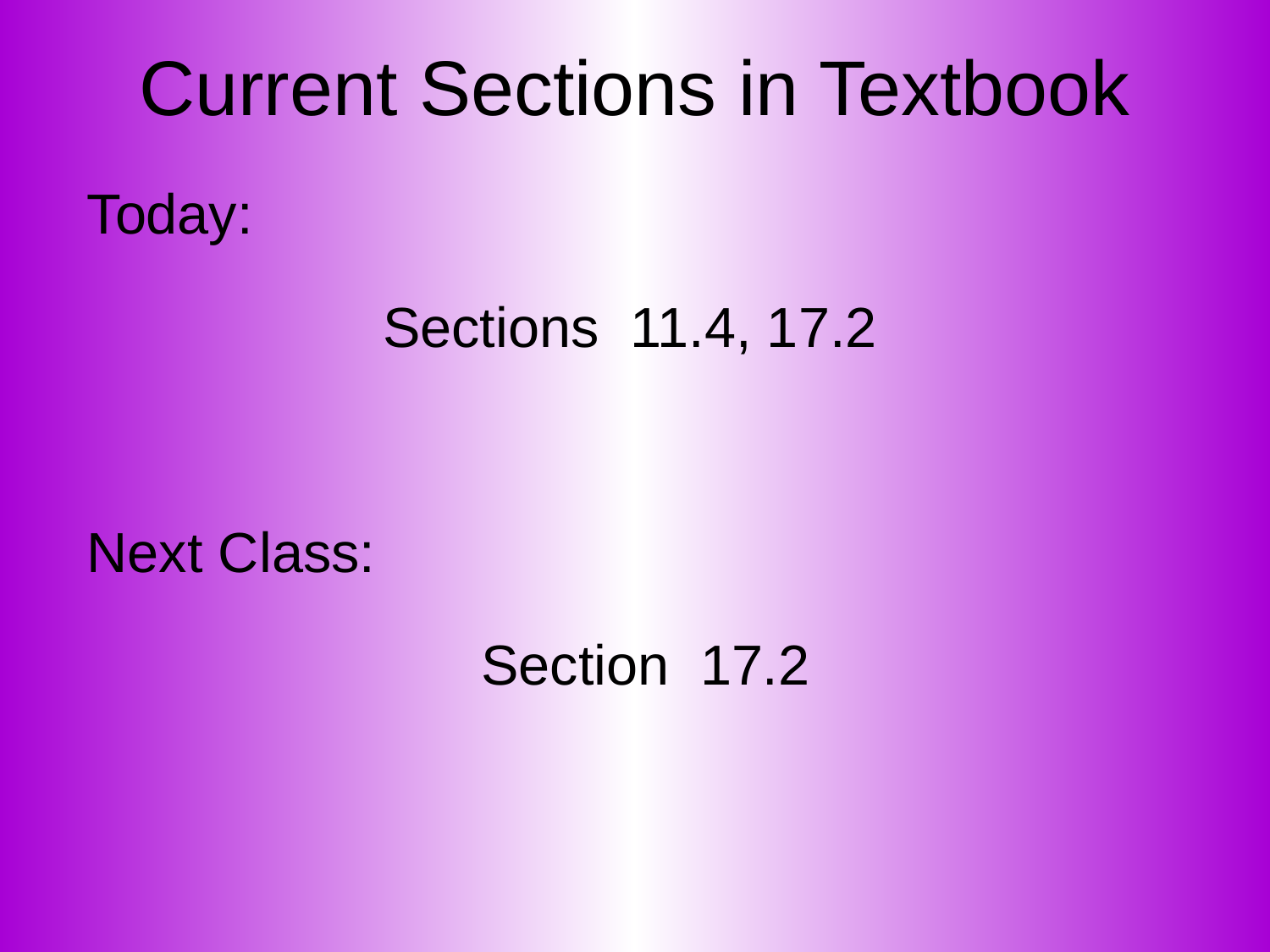

# Current Sections in Textbook
Today:
Sections  11.4, 17.2

Next Class:
Section  17.2